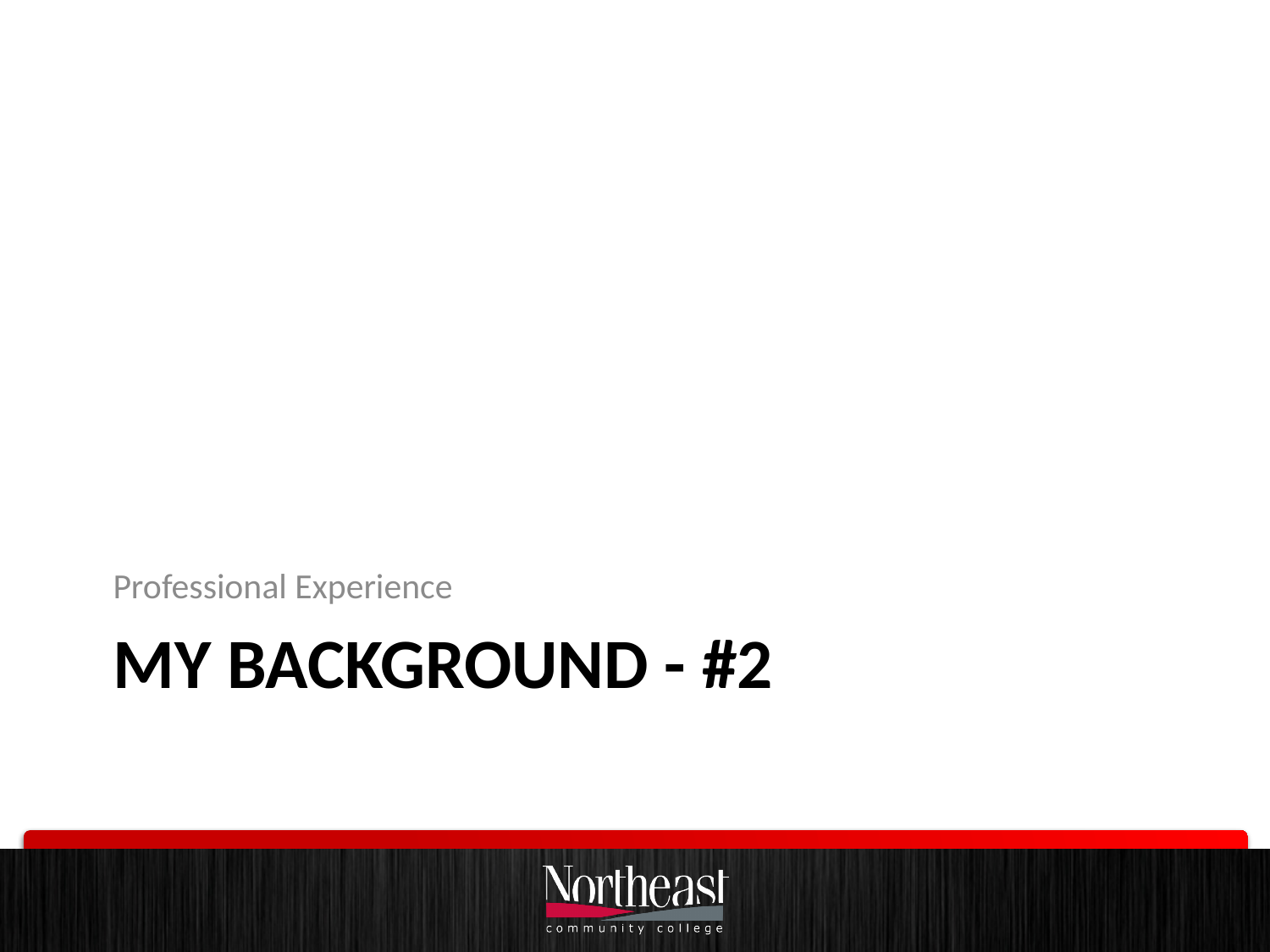

Professional Experience
# My Background - #2